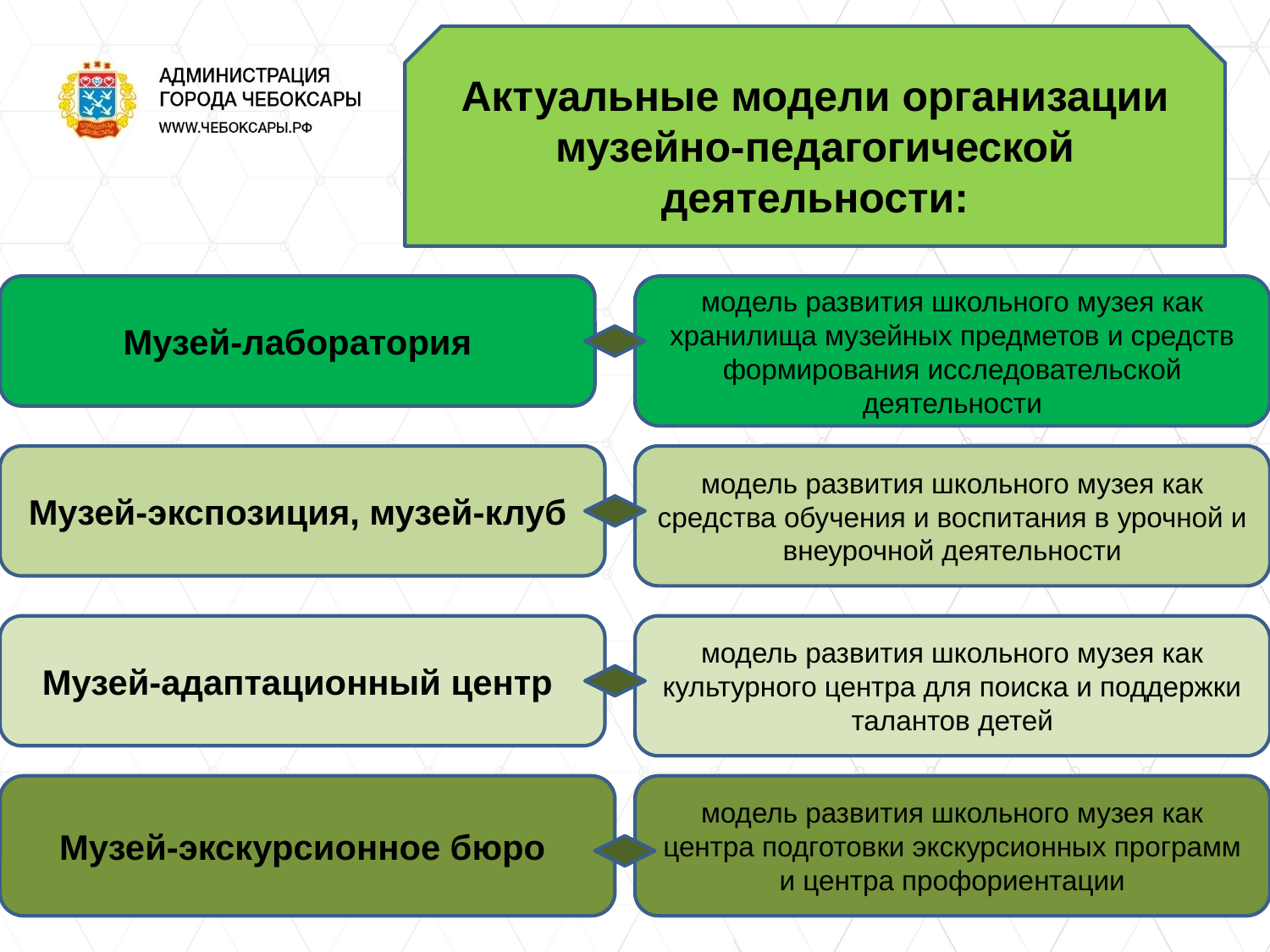

Актуальные модели организации музейно-педагогической деятельности:
Музей-лаборатория
модель развития школьного музея как хранилища музейных предметов и средств формирования исследовательской деятельности

Музей-экспозиция, музей-клуб
модель развития школьного музея как средства обучения и воспитания в урочной и внеурочной деятельности

Музей-адаптационный центр
модель развития школьного музея как культурного центра для поиска и поддержки талантов детей

Музей-экскурсионное бюро
модель развития школьного музея как центра подготовки экскурсионных программ и центра профориентации

5